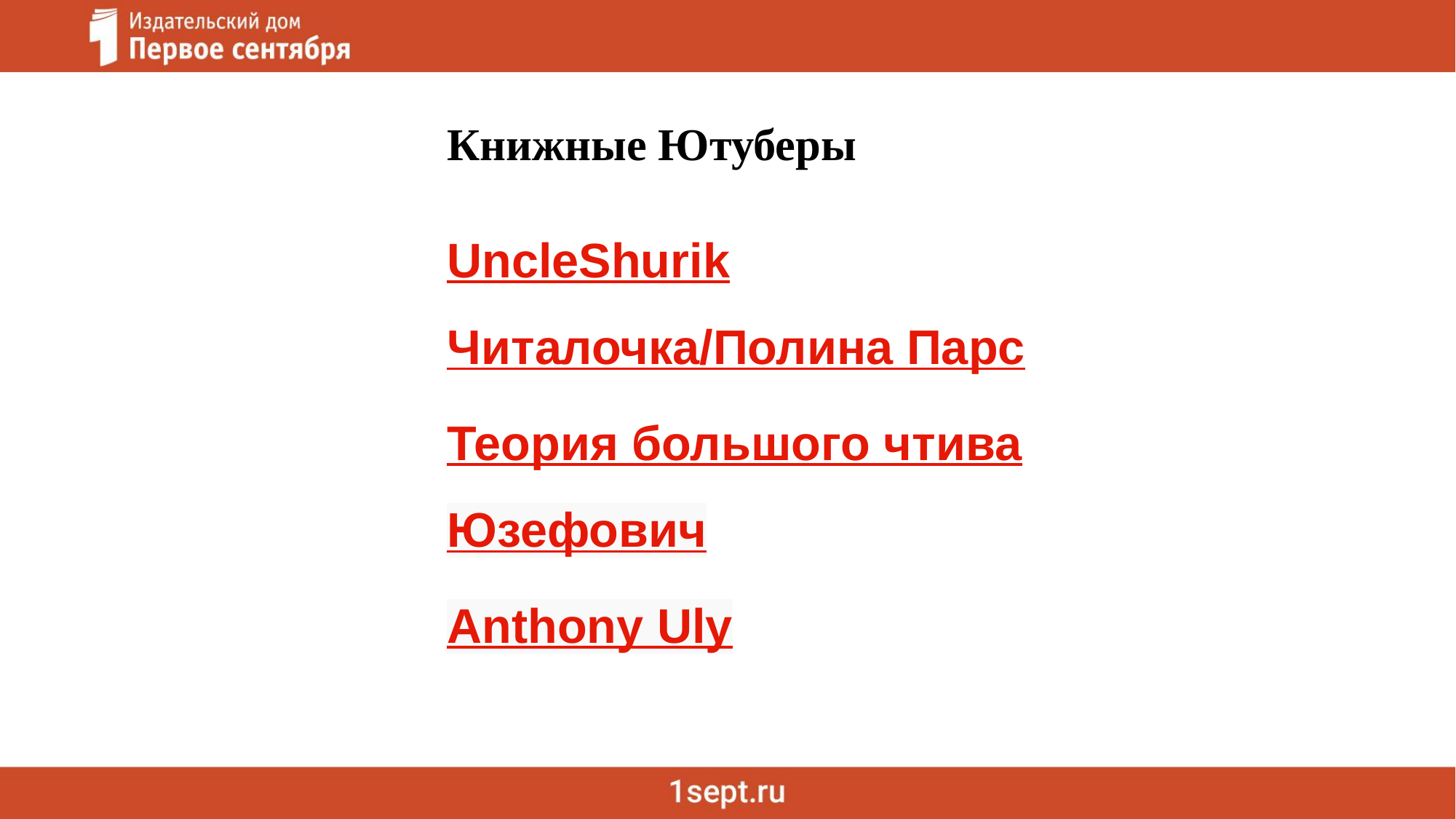

Книжные Ютуберы

UncleShurik
Читалочка/Полина Парс
Теория большого чтива
Юзефович
Anthony Uly